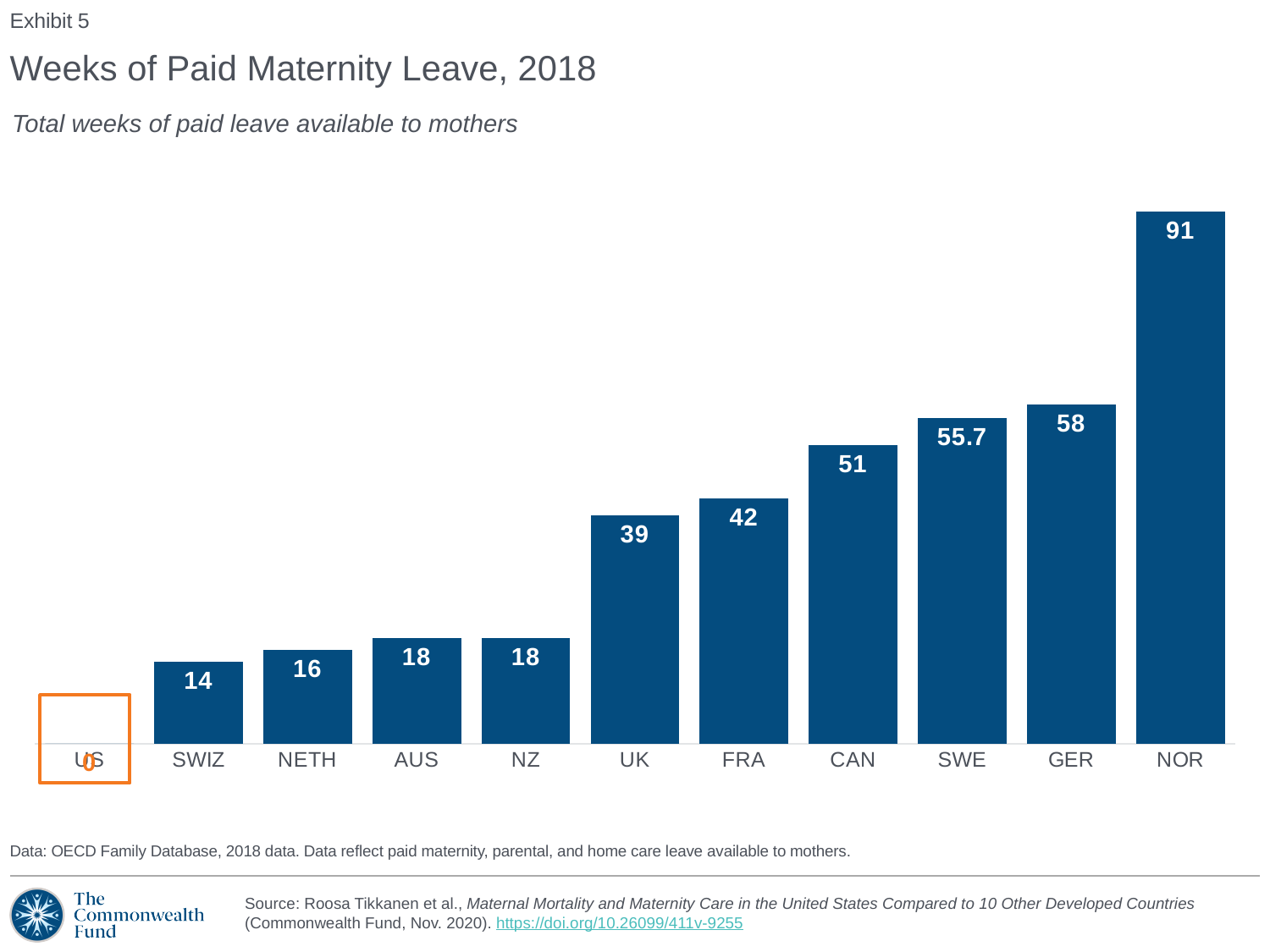

Exhibit 5
# Weeks of Paid Maternity Leave, 2018
Total weeks of paid leave available to mothers

### Chart

| Category | Weeks of paid maternity leave |
|---|---|
| US | 0.0 |
| SWIZ | 14.0 |
| NETH | 16.0 |
| AUS | 18.0 |
| NZ | 18.0 |
| UK | 39.0 |
| FRA | 42.0 |
| CAN | 51.0 |
| SWE | 55.7 |
| GER | 58.0 |
| NOR | 91.0 |
Data: OECD Family Database, 2018 data. Data reflect paid maternity, parental, and home care leave available to mothers.